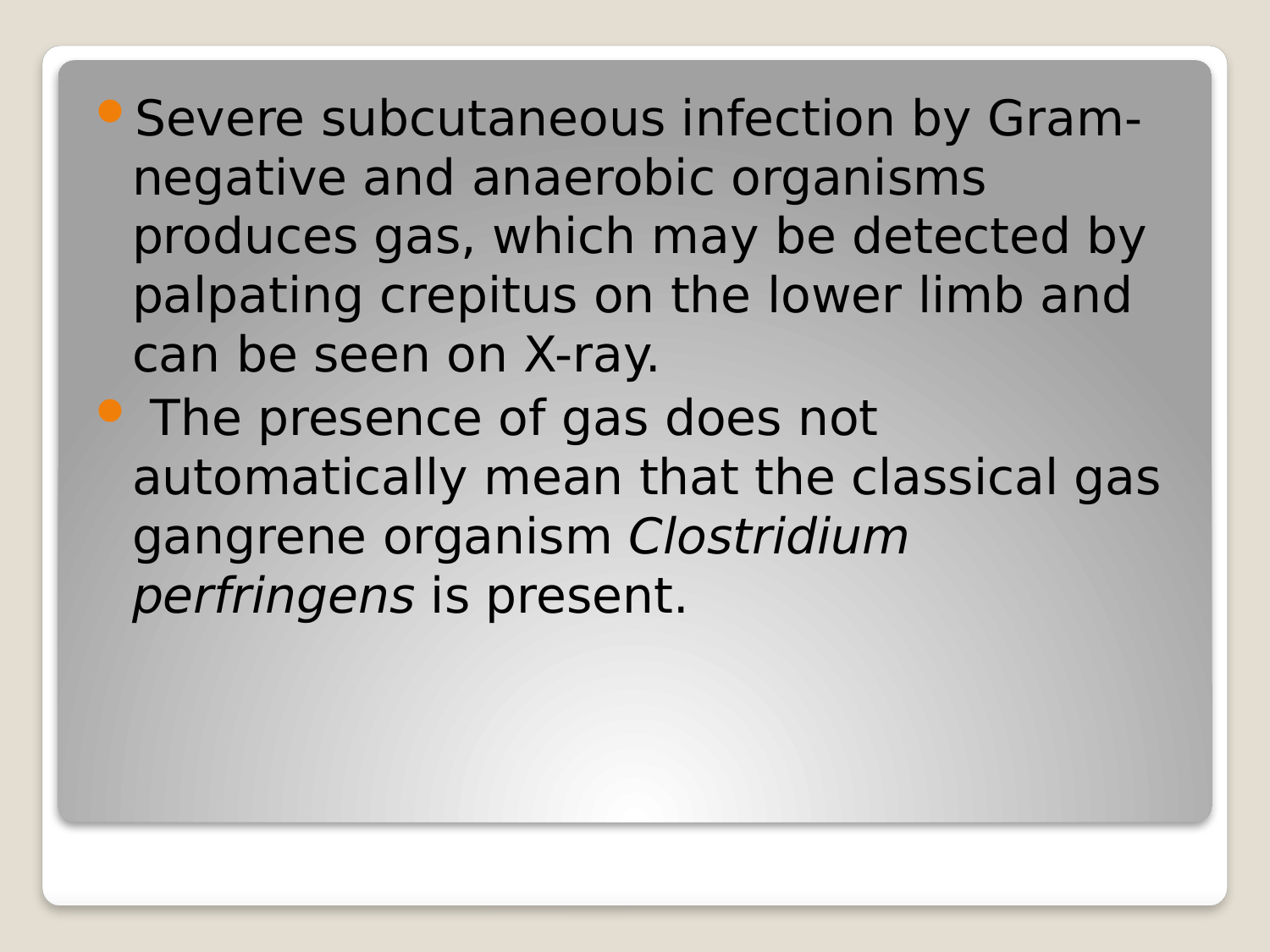

Severe subcutaneous infection by Gram-negative and anaerobic organisms produces gas, which may be detected by palpating crepitus on the lower limb and can be seen on X-ray.
 The presence of gas does not automatically mean that the classical gas gangrene organism Clostridium perfringens is present.
#